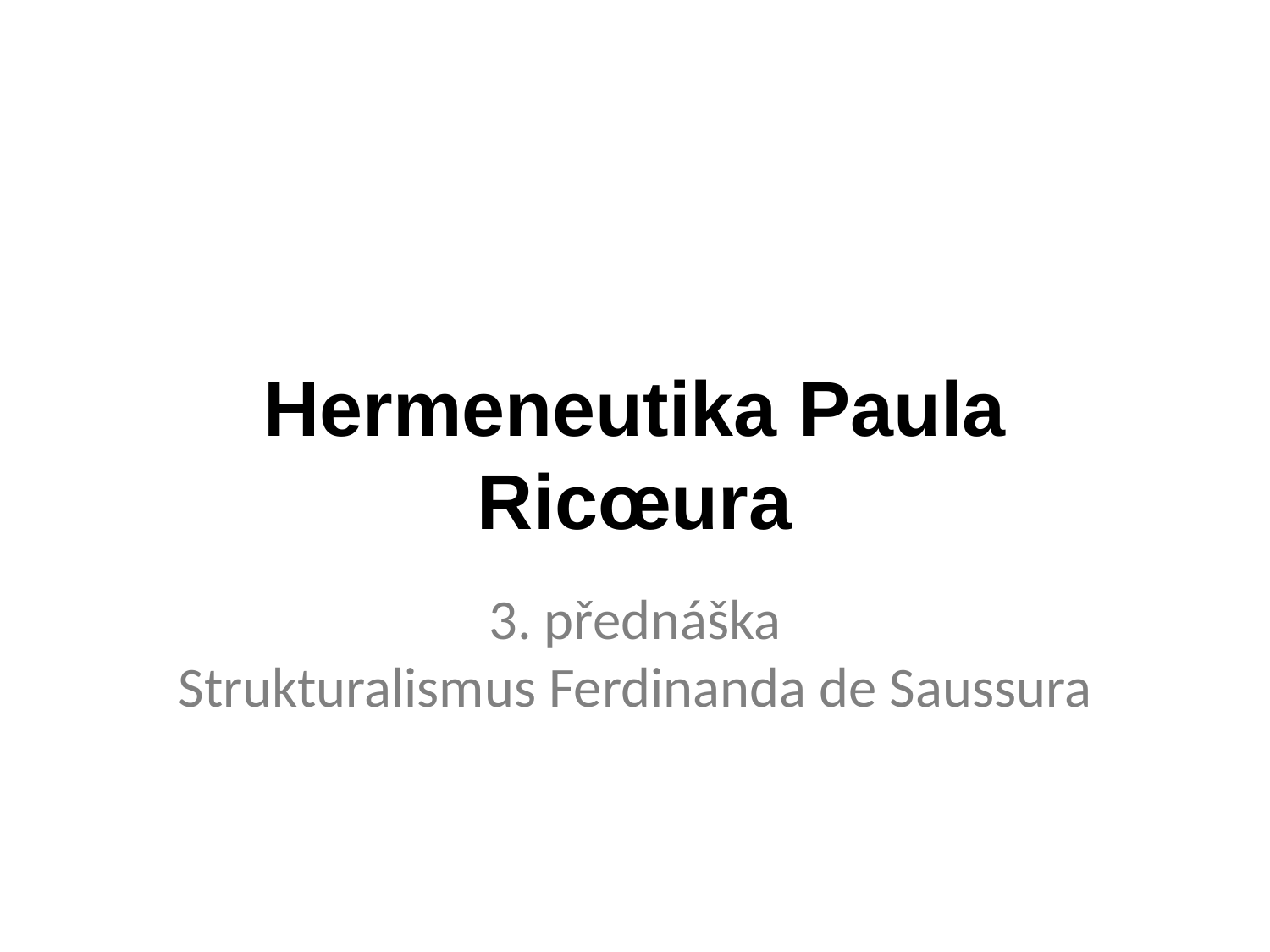

Hermeneutika Paula Ricœura
3. přednáška
Strukturalismus Ferdinanda de Saussura